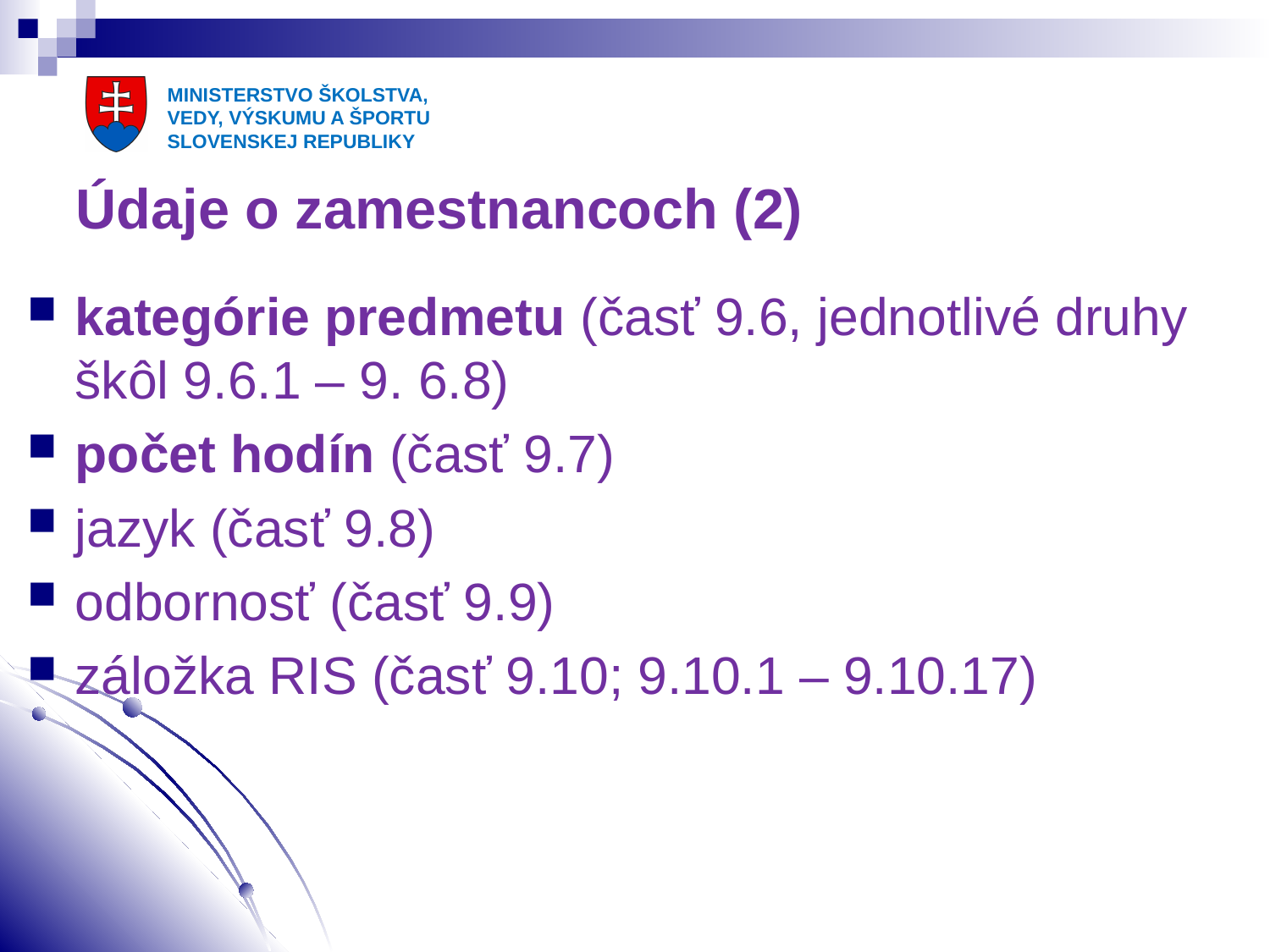

# Údaje o zamestnancoch (2)
kategórie predmetu (časť 9.6, jednotlivé druhy škôl 9.6.1 – 9. 6.8)
počet hodín (časť 9.7)
jazyk (časť 9.8)
odbornosť (časť 9.9)
záložka RIS (časť 9.10; 9.10.1 – 9.10.17)